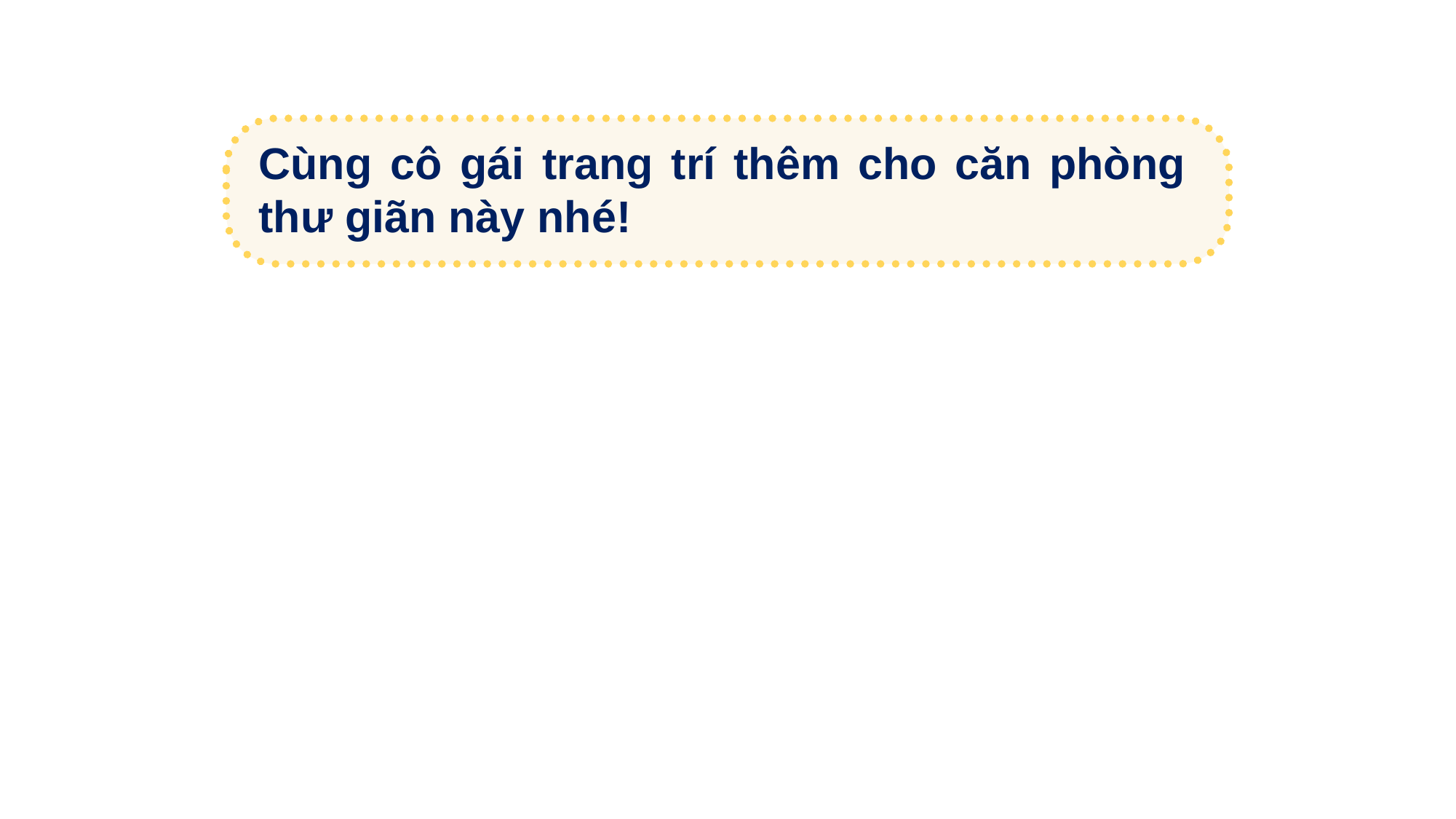

Cùng cô gái trang trí thêm cho căn phòng thư giãn này nhé!